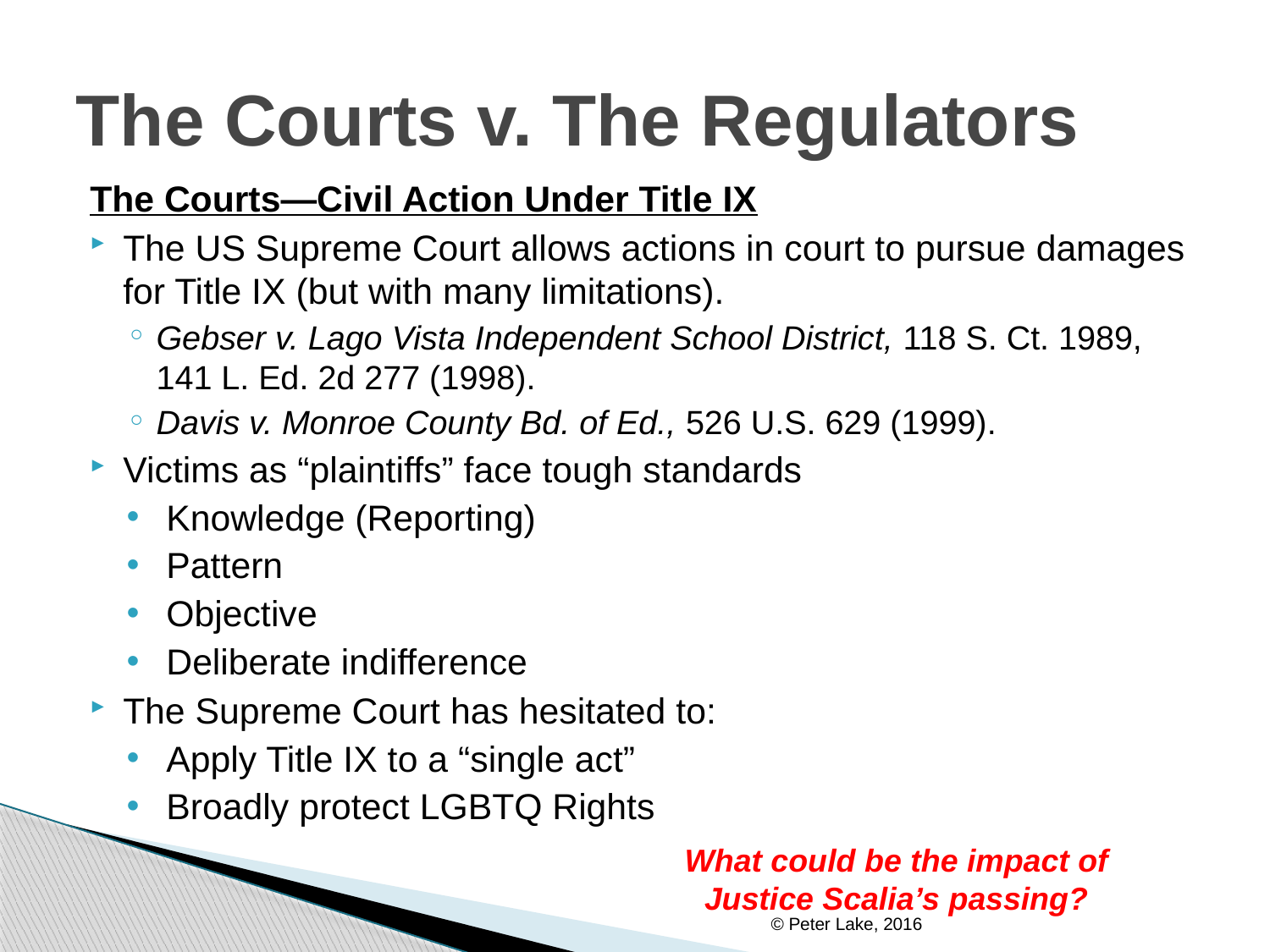

# The Courts v. The Regulators
The Courts—Civil Action Under Title IX
The US Supreme Court allows actions in court to pursue damages for Title IX (but with many limitations).
Gebser v. Lago Vista Independent School District, 118 S. Ct. 1989, 141 L. Ed. 2d 277 (1998).
Davis v. Monroe County Bd. of Ed., 526 U.S. 629 (1999).
Victims as “plaintiffs” face tough standards
 Knowledge (Reporting)
 Pattern
 Objective
 Deliberate indifference
The Supreme Court has hesitated to:
 Apply Title IX to a “single act”
 Broadly protect LGBTQ Rights

What could be the impact of Justice Scalia’s passing?
© Peter Lake, 2016